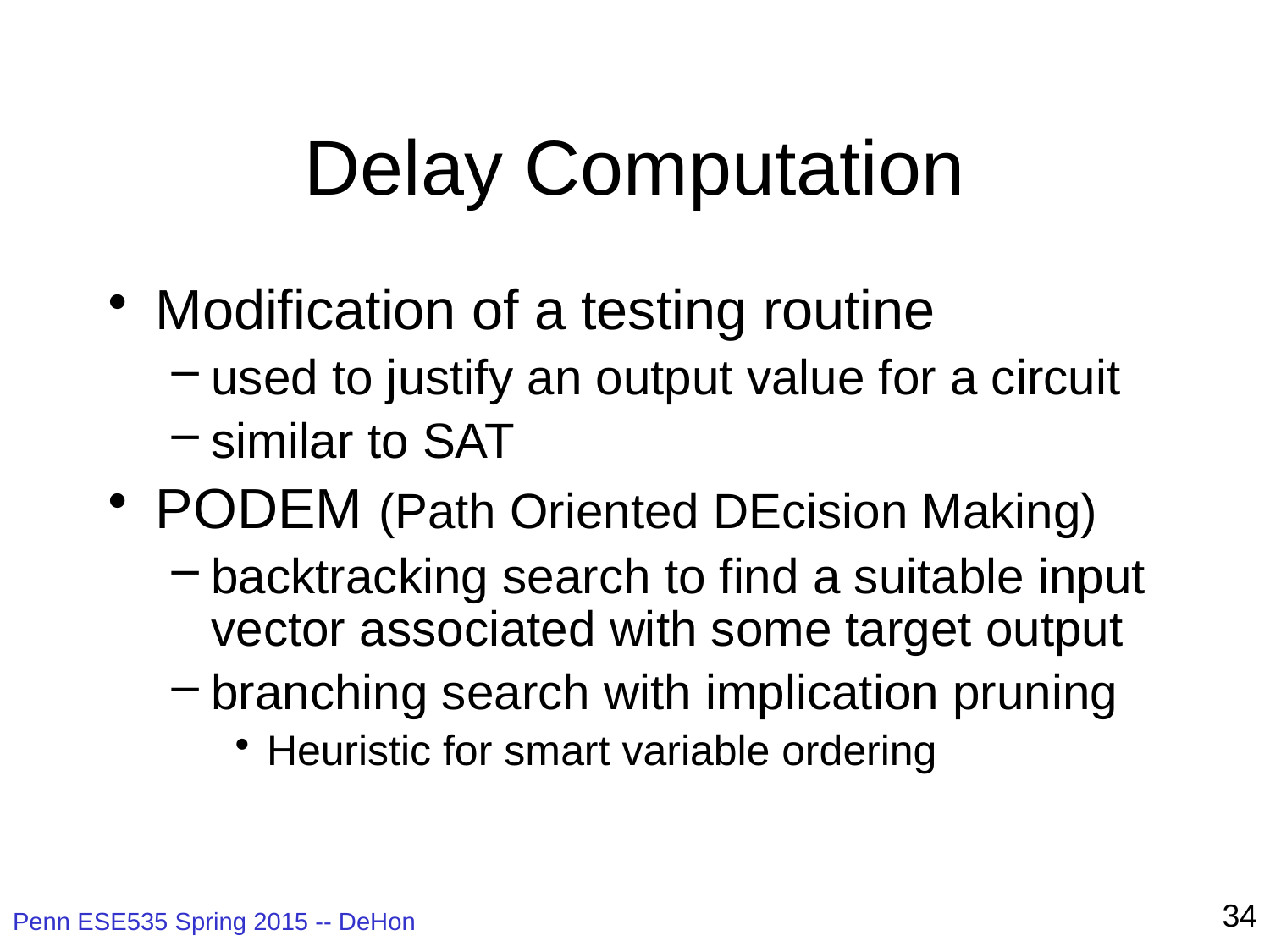

# Delay Computation
Modification of a testing routine
used to justify an output value for a circuit
similar to SAT
PODEM (Path Oriented DEcision Making)
backtracking search to find a suitable input vector associated with some target output
branching search with implication pruning
Heuristic for smart variable ordering
34
Penn ESE535 Spring 2015 -- DeHon